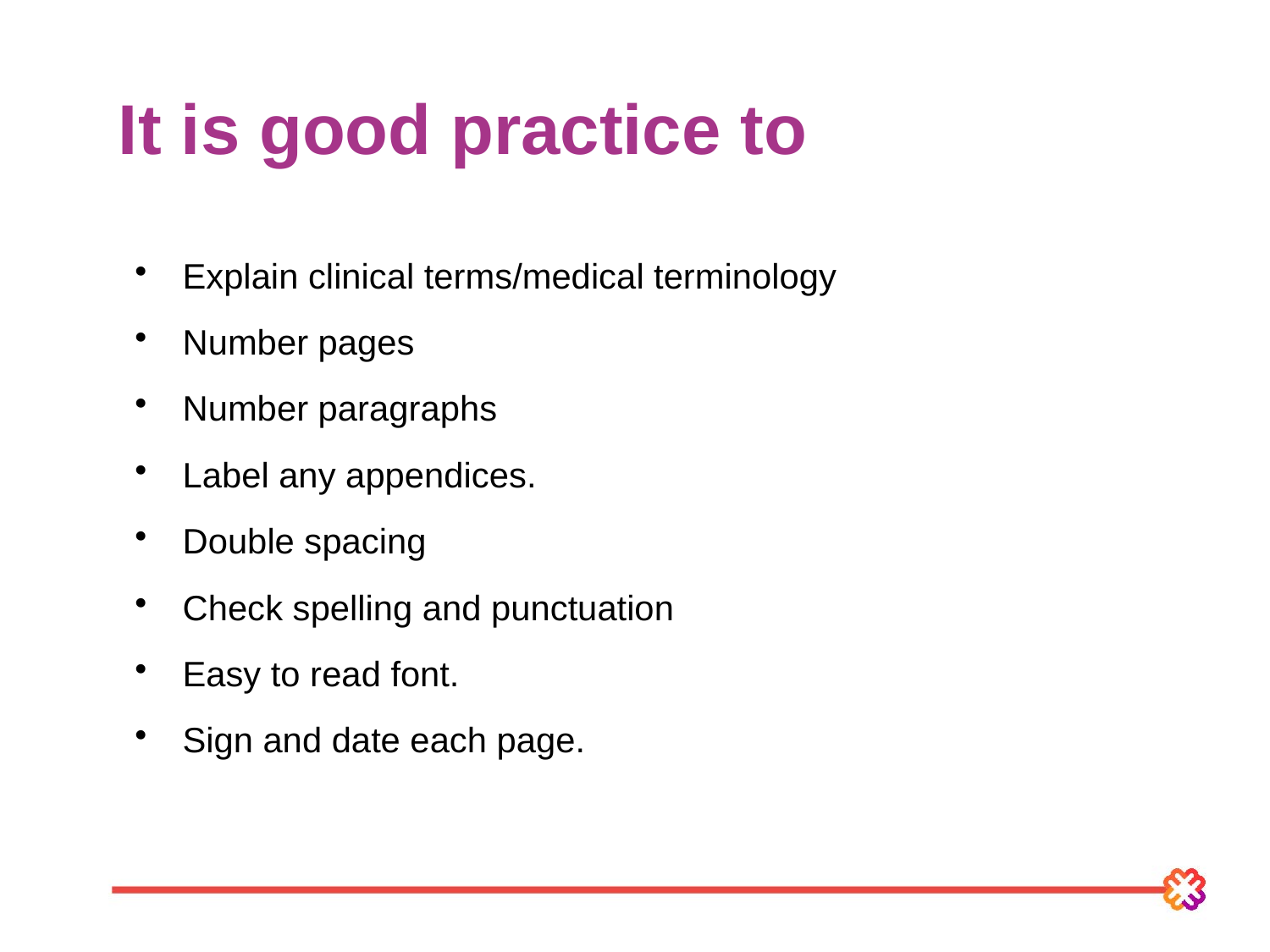

# It is good practice to
Explain clinical terms/medical terminology
Number pages
Number paragraphs
Label any appendices.
Double spacing
Check spelling and punctuation
Easy to read font.
Sign and date each page.